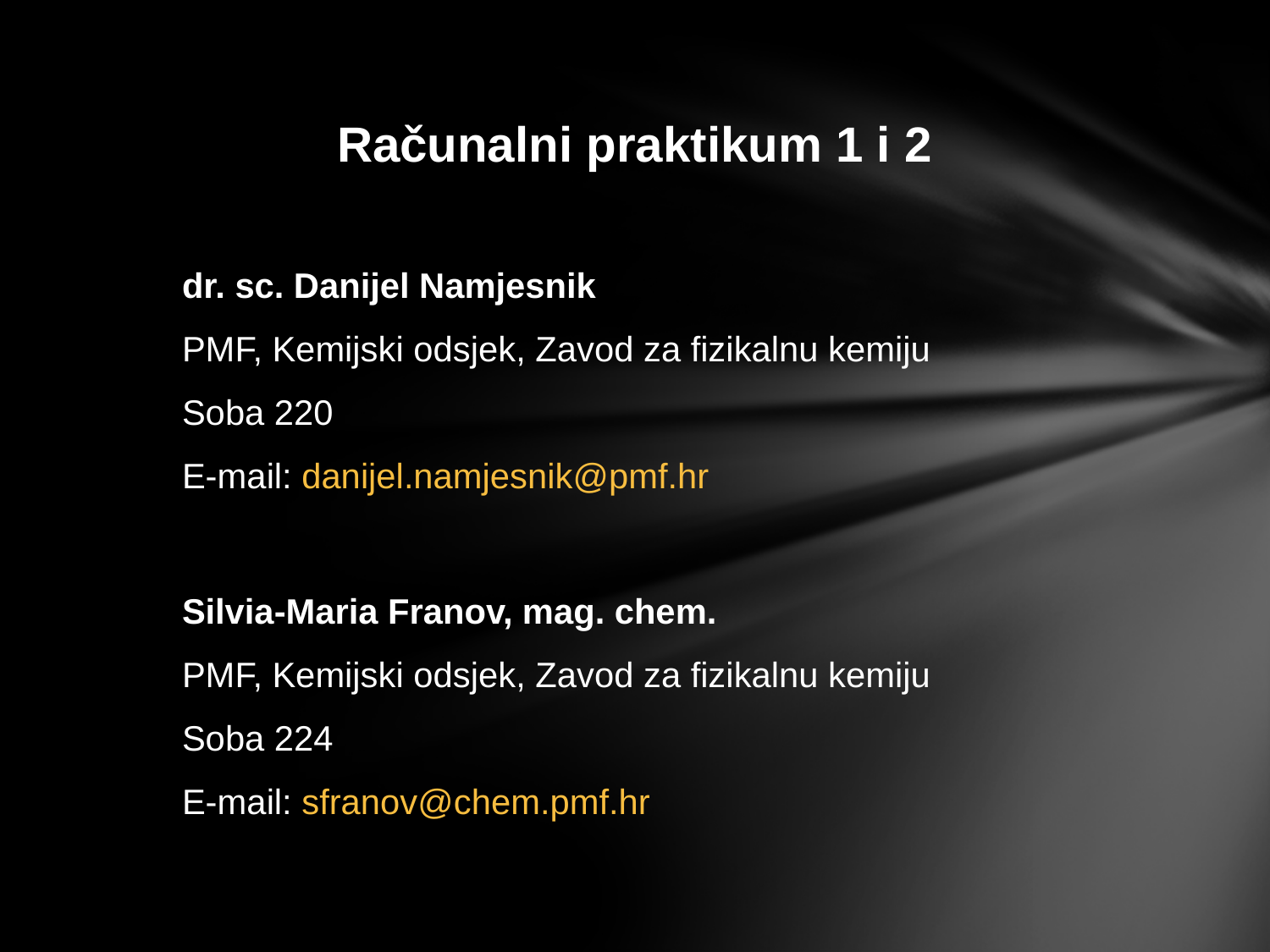

Računalni praktikum 1 i 2
dr. sc. Danijel Namjesnik
PMF, Kemijski odsjek, Zavod za fizikalnu kemiju
Soba 220
E-mail: danijel.namjesnik@pmf.hr

Silvia-Maria Franov, mag. chem.
PMF, Kemijski odsjek, Zavod za fizikalnu kemiju
Soba 224
E-mail: sfranov@chem.pmf.hr